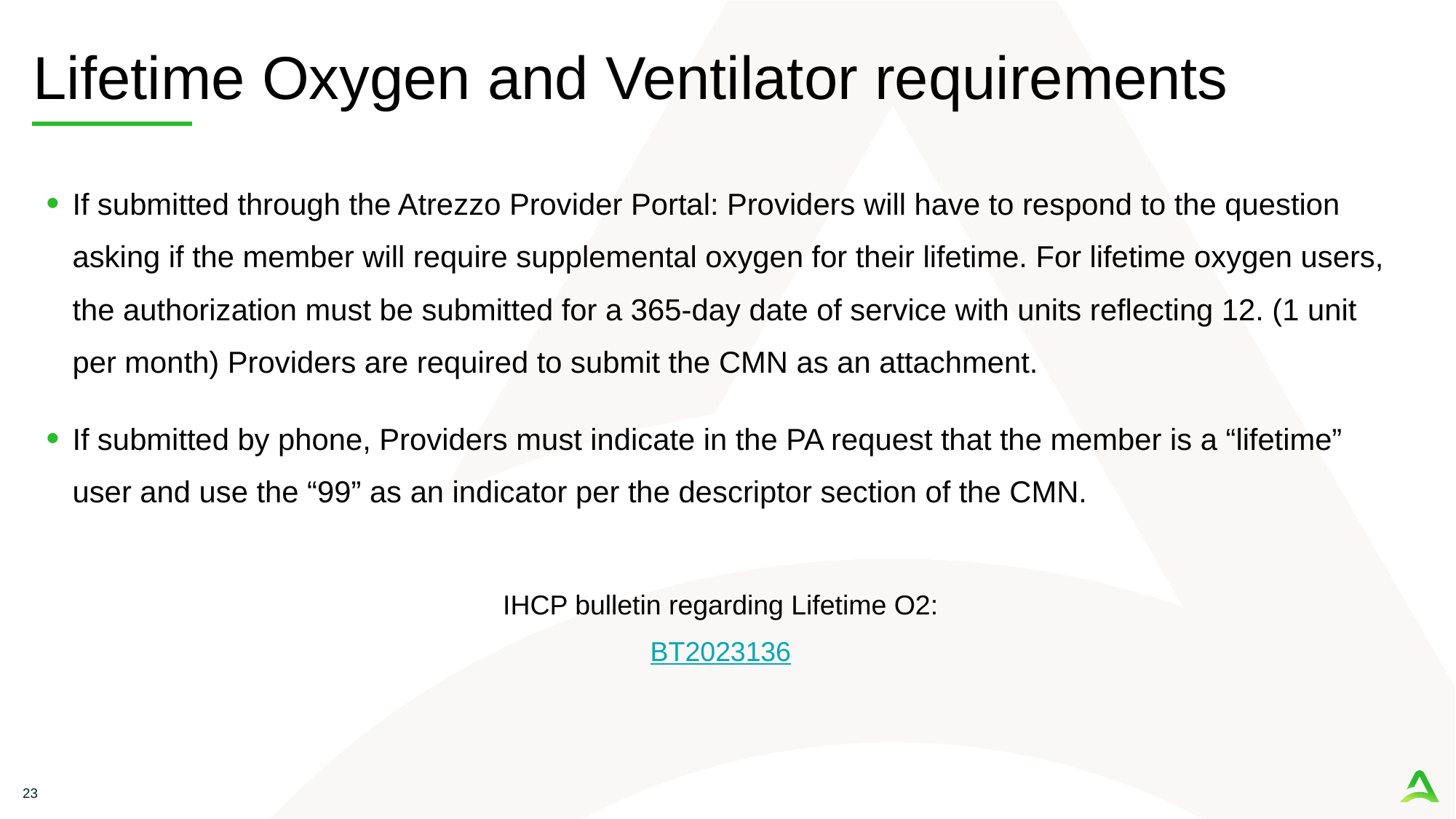

# Lifetime Oxygen and Ventilator requirements
If submitted through the Atrezzo Provider Portal: Providers will have to respond to the question asking if the member will require supplemental oxygen for their lifetime. For lifetime oxygen users, the authorization must be submitted for a 365-day date of service with units reflecting 12. (1 unit per month) Providers are required to submit the CMN as an attachment.
If submitted by phone, Providers must indicate in the PA request that the member is a “lifetime” user and use the “99” as an indicator per the descriptor section of the CMN.

IHCP bulletin regarding Lifetime O2:
BT2023136